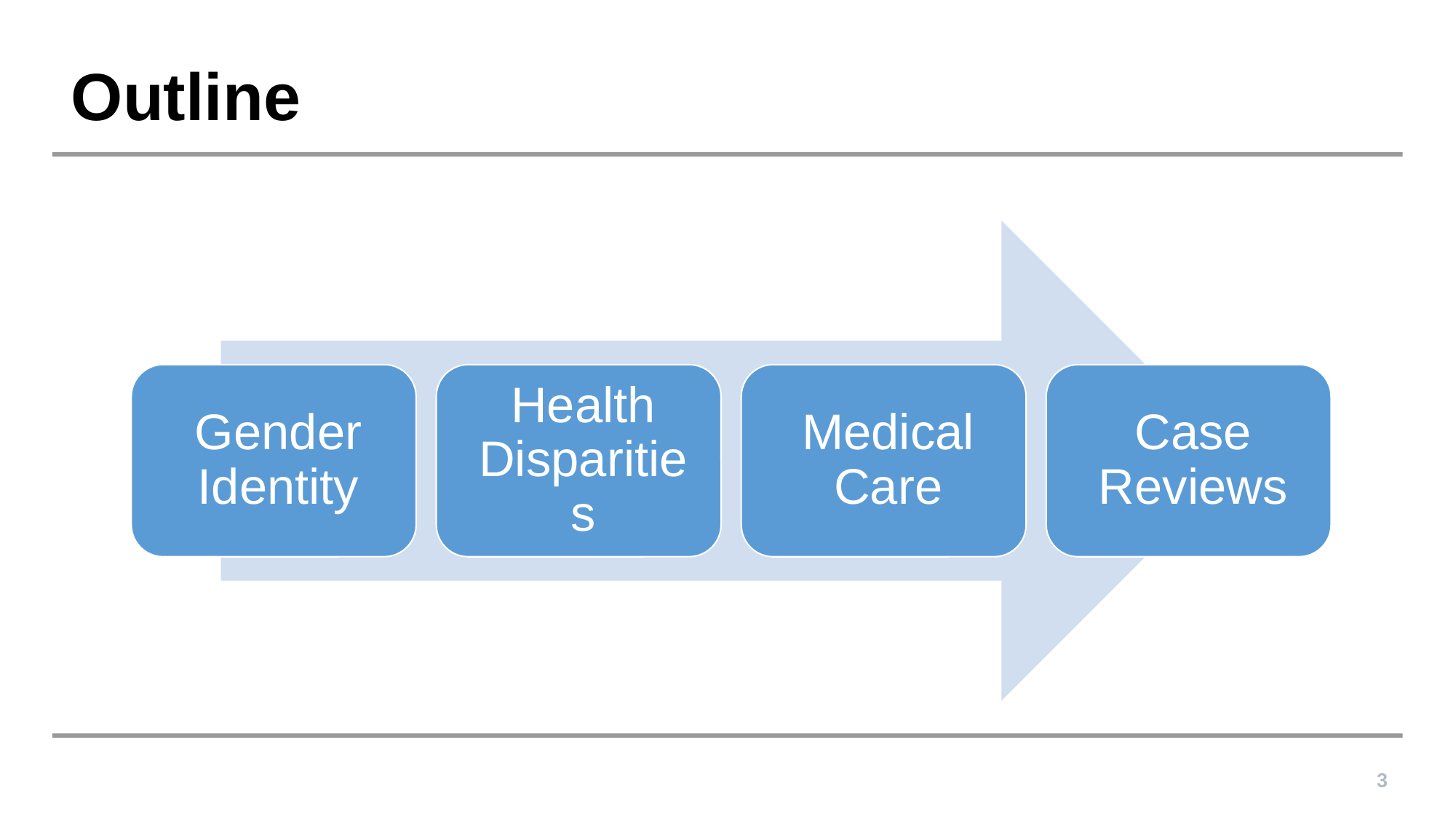

Outline
Gender Identity
Health Disparities
Medical Care
Case Reviews

3